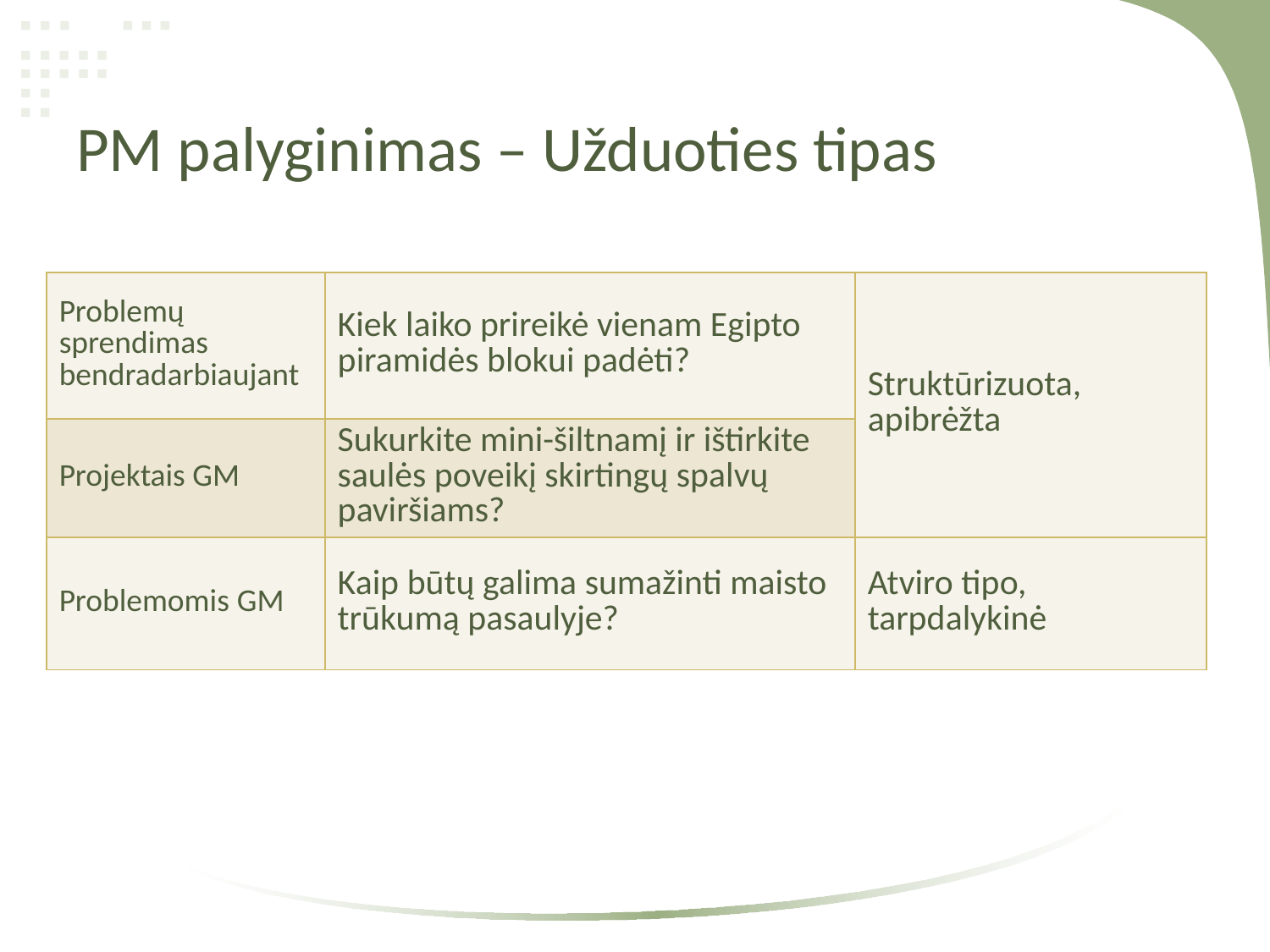

# PM palyginimas – Užduoties tipas
| Problemų sprendimas bendradarbiaujant | Kiek laiko prireikė vienam Egipto piramidės blokui padėti? | Struktūrizuota, apibrėžta |
| --- | --- | --- |
| Projektais GM | Sukurkite mini-šiltnamį ir ištirkite saulės poveikį skirtingų spalvų paviršiams? |  |
| Problemomis GM | Kaip būtų galima sumažinti maisto trūkumą pasaulyje? | Atviro tipo, tarpdalykinė |